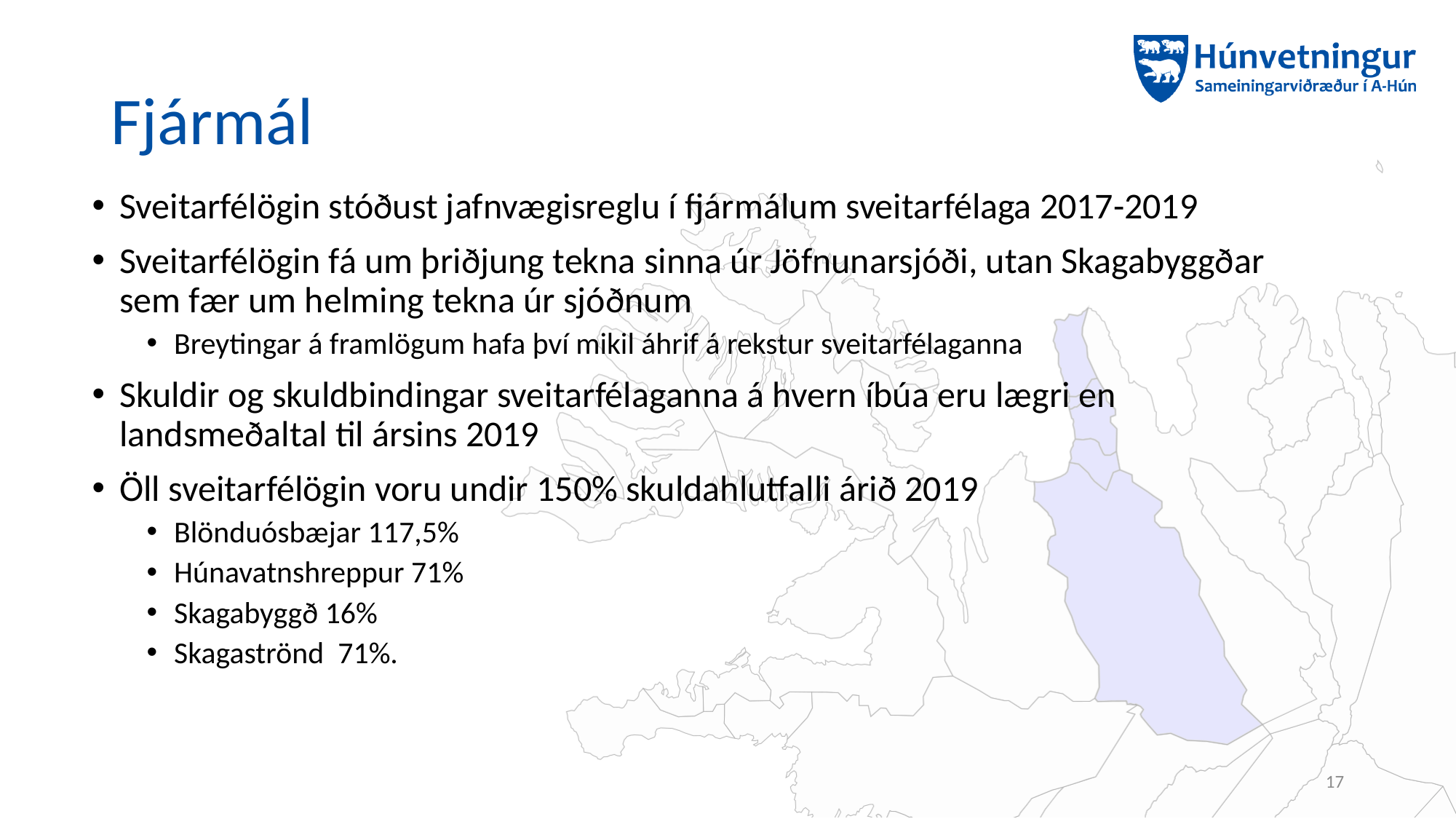

# Fjármál
Sveitarfélögin stóðust jafnvægisreglu í fjármálum sveitarfélaga 2017-2019
Sveitarfélögin fá um þriðjung tekna sinna úr Jöfnunarsjóði, utan Skagabyggðar sem fær um helming tekna úr sjóðnum
Breytingar á framlögum hafa því mikil áhrif á rekstur sveitarfélaganna
Skuldir og skuldbindingar sveitarfélaganna á hvern íbúa eru lægri en landsmeðaltal til ársins 2019
Öll sveitarfélögin voru undir 150% skuldahlutfalli árið 2019
Blönduósbæjar 117,5%
Húnavatnshreppur 71%
Skagabyggð 16%
Skagaströnd  71%.

17